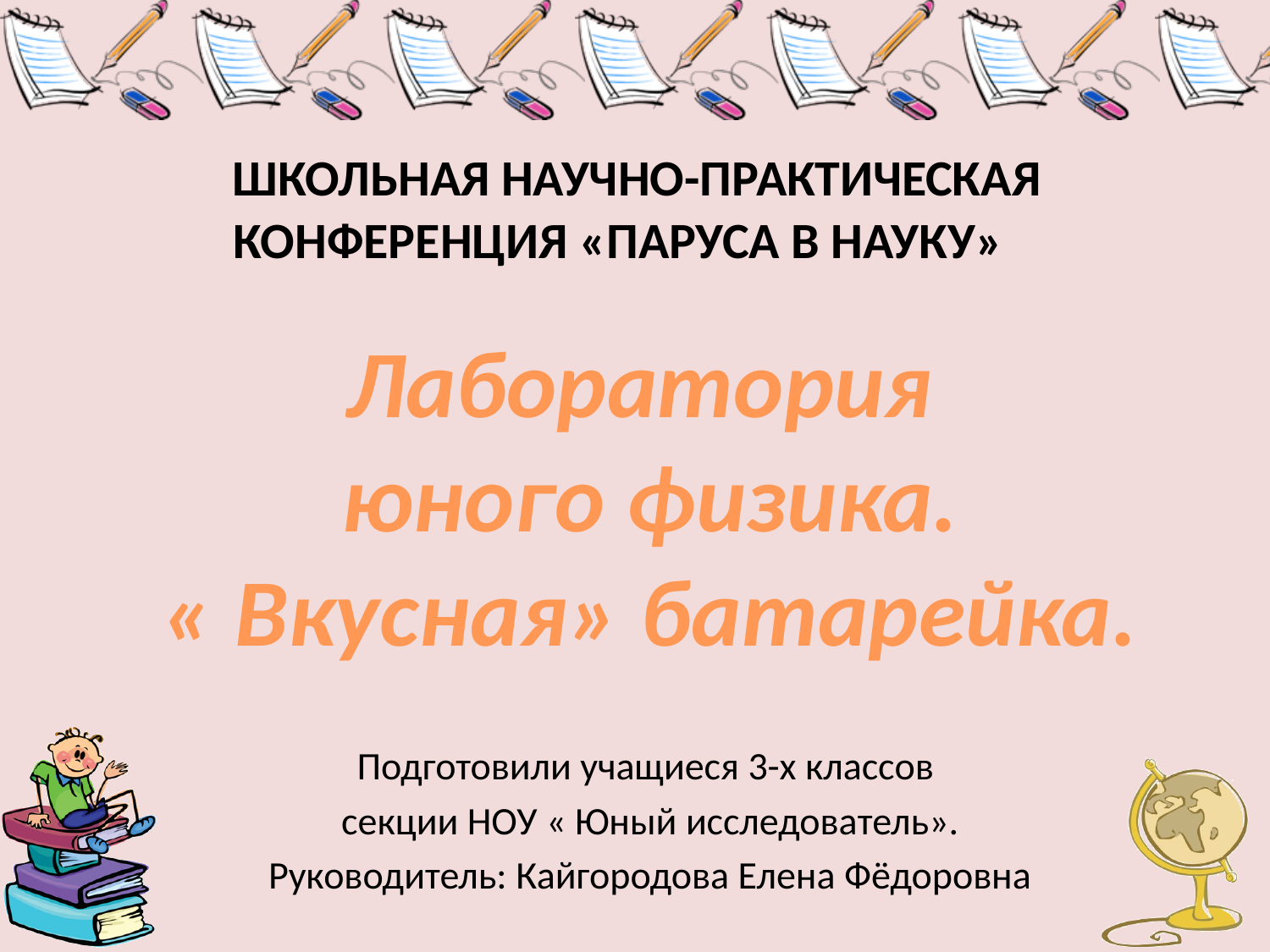

# ШКОЛЬНАЯ НАУЧНО-ПРАКТИЧЕСКАЯ КОНФЕРЕНЦИЯ «ПАРУСА В НАУКУ»
Лаборатория
юного физика.
« Вкусная» батарейка.

Подготовили учащиеся 3-х классов
секции НОУ « Юный исследователь».
Руководитель: Кайгородова Елена Фёдоровна